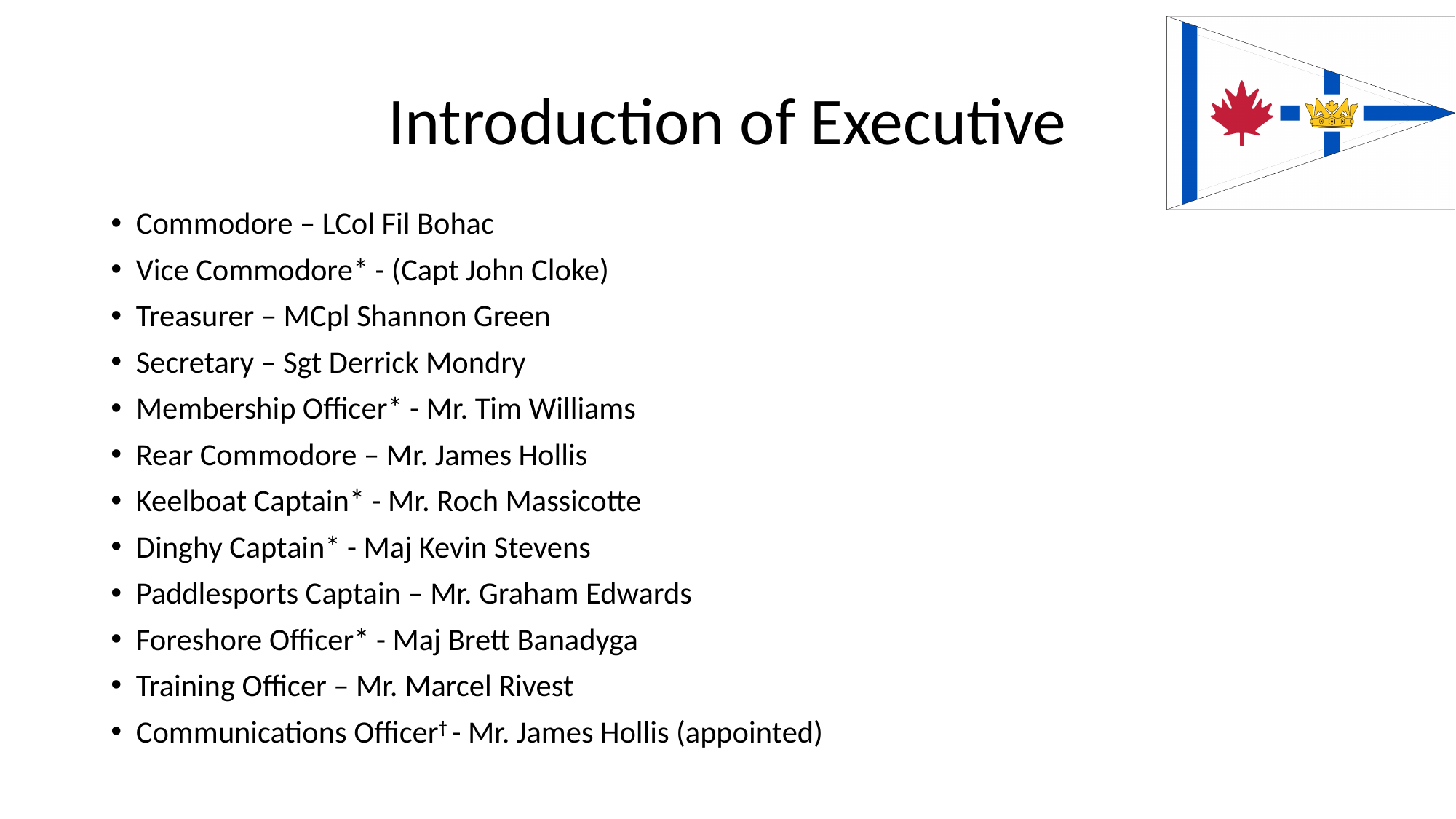

# Introduction of Executive
Commodore – LCol Fil Bohac
Vice Commodore* - (Capt John Cloke)
Treasurer – MCpl Shannon Green
Secretary – Sgt Derrick Mondry
Membership Officer* - Mr. Tim Williams
Rear Commodore – Mr. James Hollis
Keelboat Captain* - Mr. Roch Massicotte
Dinghy Captain* - Maj Kevin Stevens
Paddlesports Captain – Mr. Graham Edwards
Foreshore Officer* - Maj Brett Banadyga
Training Officer – Mr. Marcel Rivest
Communications Officer† - Mr. James Hollis (appointed)